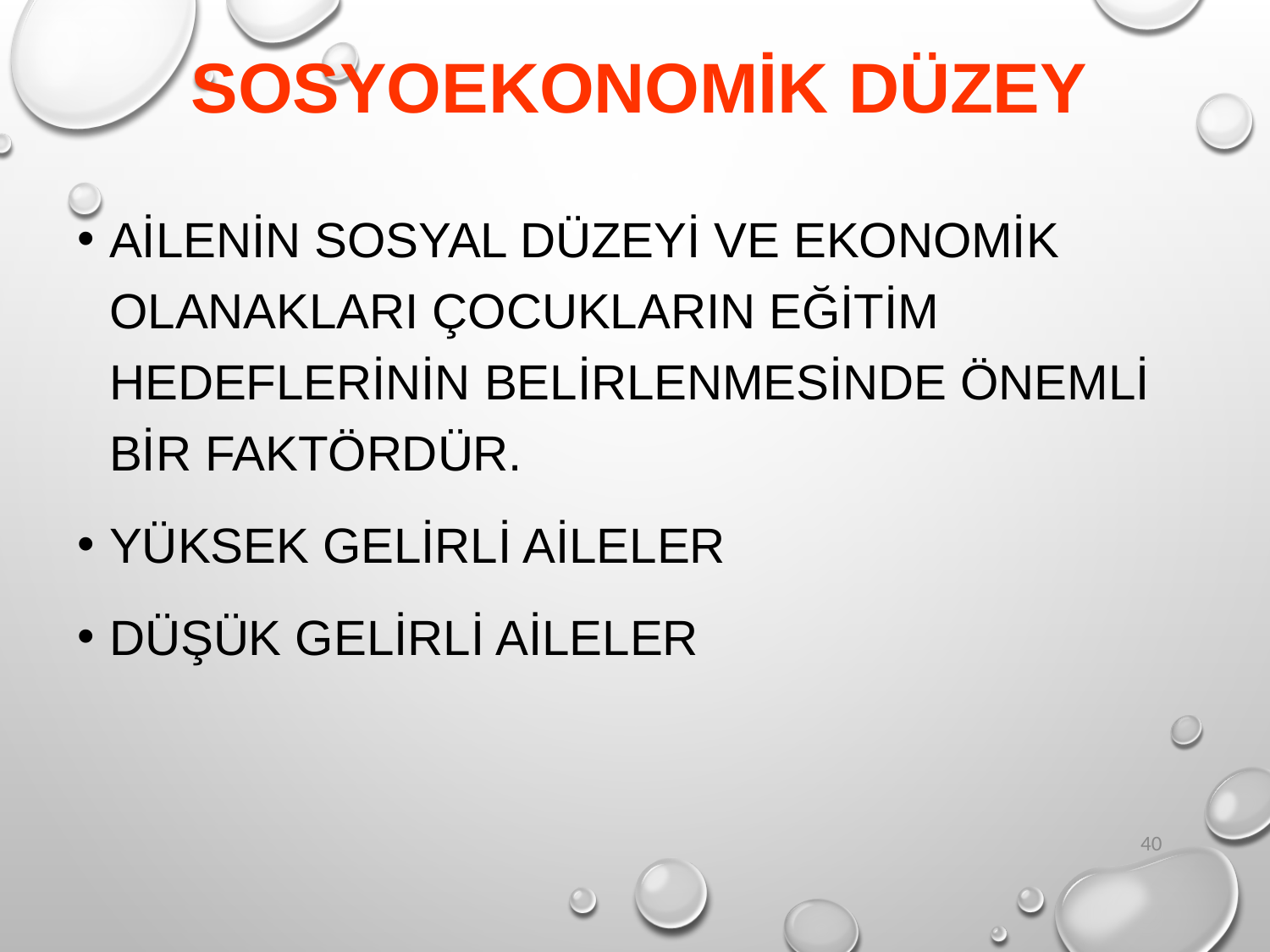

# Sosyoekonomik Düzey
Ailenin sosyal düzeyi ve ekonomik olanakları çocukların eğitim hedeflerinin belirlenmesinde önemli bir faktördür.
Yüksek gelirli aileler
Düşük gelirli aileler
40